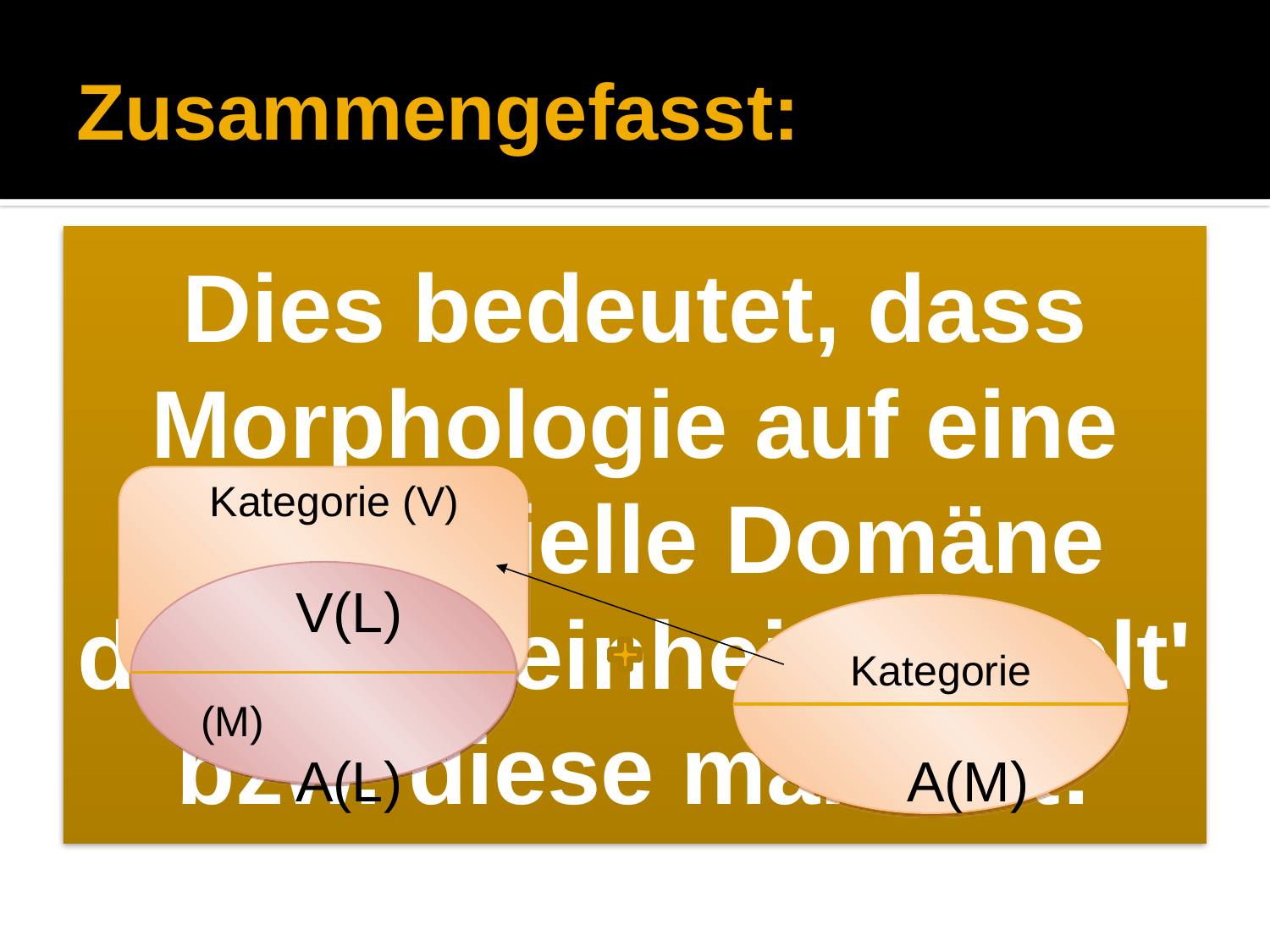

# Zusammengefasst:

 Kategorie (V)

        V(L) 			                    					            Kategorie (M)
        A(L) 				      A(M)